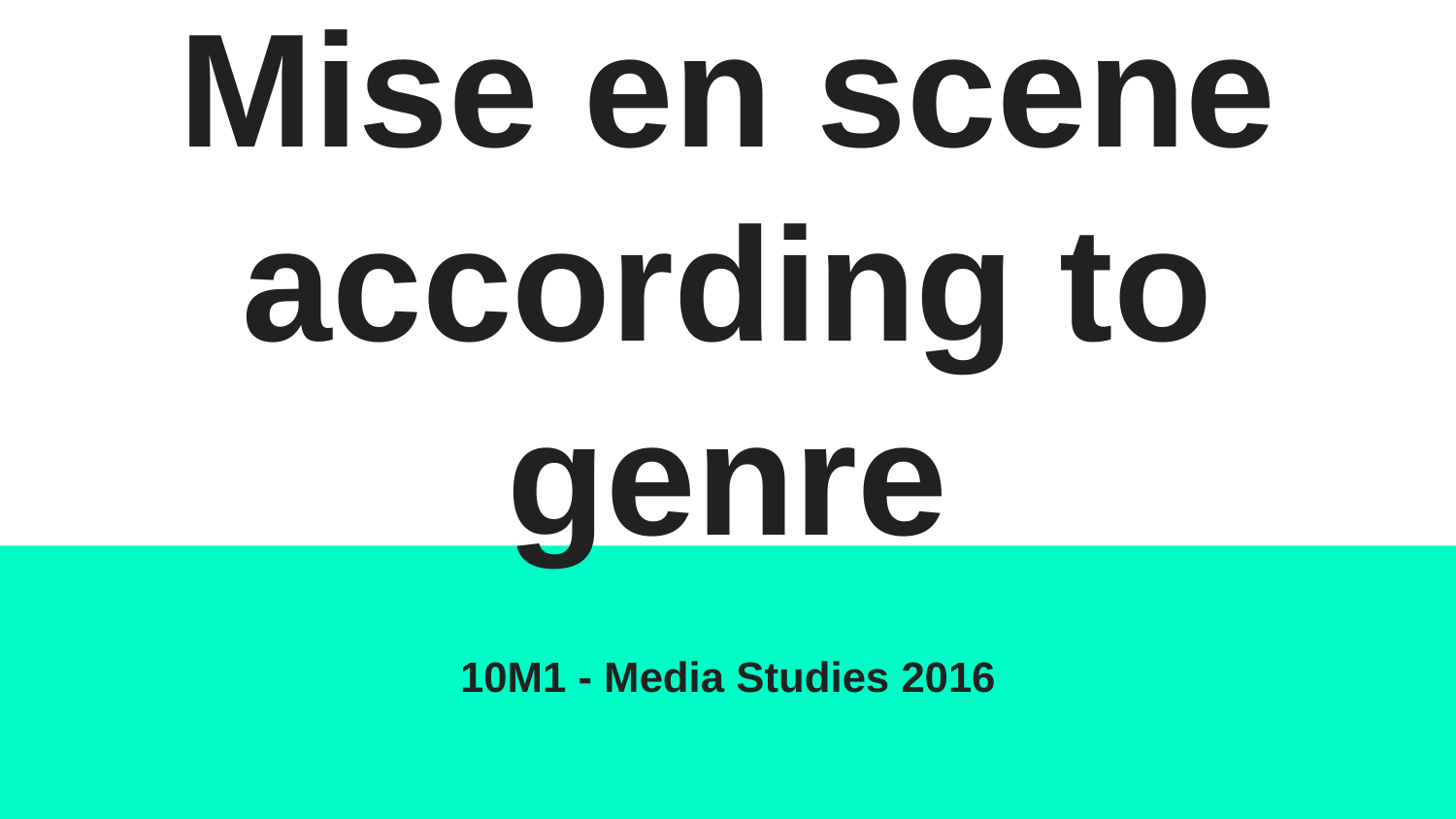

# Mise en scene according to genre
10M1 - Media Studies 2016